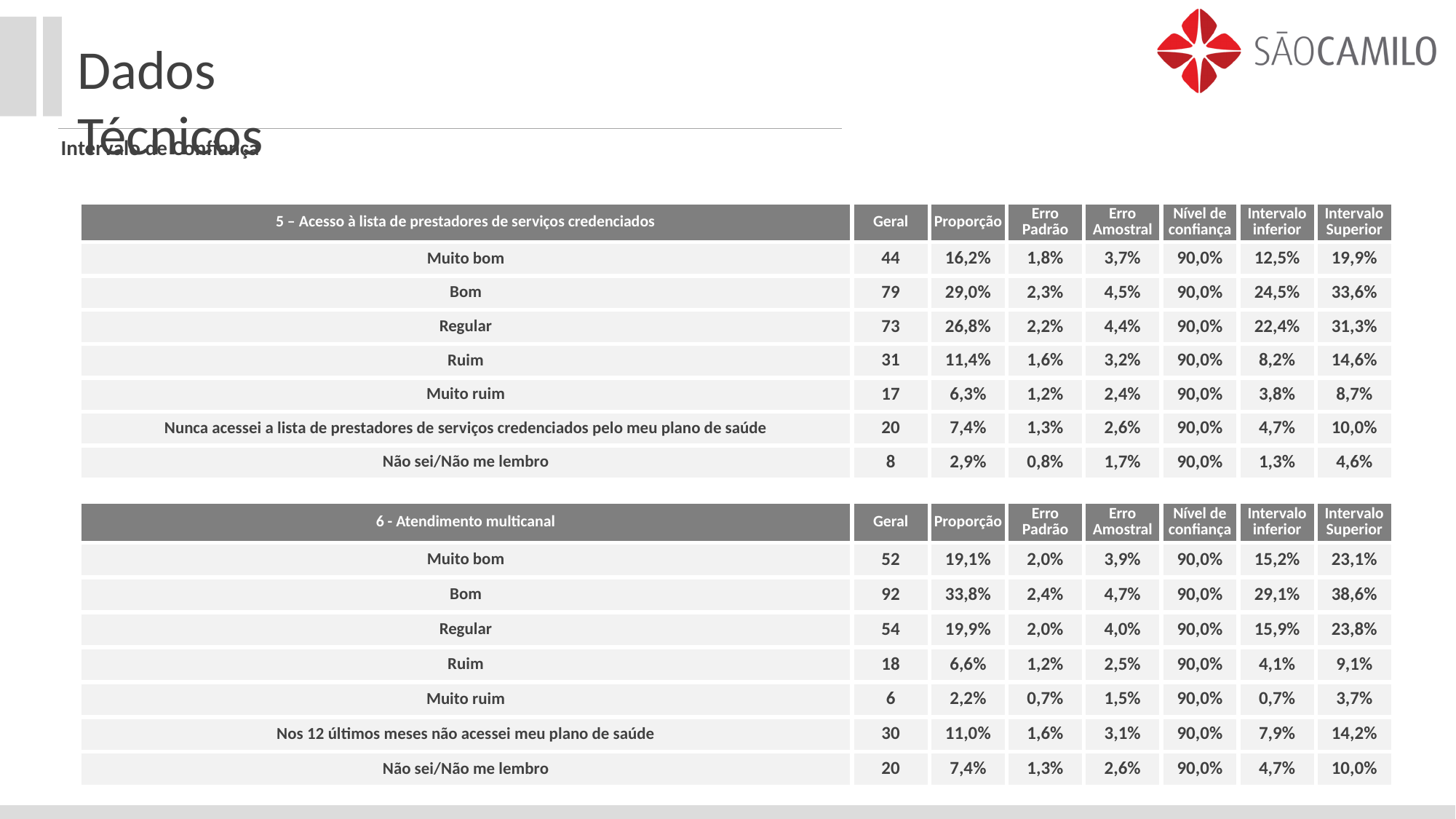

Dados Técnicos
Intervalo de Confiança
| 5 – Acesso à lista de prestadores de serviços credenciados | Geral | Proporção | Erro Padrão | Erro Amostral | Nível de confiança | Intervalo inferior | Intervalo Superior |
| --- | --- | --- | --- | --- | --- | --- | --- |
| Muito bom | 44 | 16,2% | 1,8% | 3,7% | 90,0% | 12,5% | 19,9% |
| Bom | 79 | 29,0% | 2,3% | 4,5% | 90,0% | 24,5% | 33,6% |
| Regular | 73 | 26,8% | 2,2% | 4,4% | 90,0% | 22,4% | 31,3% |
| Ruim | 31 | 11,4% | 1,6% | 3,2% | 90,0% | 8,2% | 14,6% |
| Muito ruim | 17 | 6,3% | 1,2% | 2,4% | 90,0% | 3,8% | 8,7% |
| Nunca acessei a lista de prestadores de serviços credenciados pelo meu plano de saúde | 20 | 7,4% | 1,3% | 2,6% | 90,0% | 4,7% | 10,0% |
| Não sei/Não me lembro | 8 | 2,9% | 0,8% | 1,7% | 90,0% | 1,3% | 4,6% |
| 6 - Atendimento multicanal | Geral | Proporção | Erro Padrão | Erro Amostral | Nível de confiança | Intervalo inferior | Intervalo Superior |
| --- | --- | --- | --- | --- | --- | --- | --- |
| Muito bom | 52 | 19,1% | 2,0% | 3,9% | 90,0% | 15,2% | 23,1% |
| Bom | 92 | 33,8% | 2,4% | 4,7% | 90,0% | 29,1% | 38,6% |
| Regular | 54 | 19,9% | 2,0% | 4,0% | 90,0% | 15,9% | 23,8% |
| Ruim | 18 | 6,6% | 1,2% | 2,5% | 90,0% | 4,1% | 9,1% |
| Muito ruim | 6 | 2,2% | 0,7% | 1,5% | 90,0% | 0,7% | 3,7% |
| Nos 12 últimos meses não acessei meu plano de saúde | 30 | 11,0% | 1,6% | 3,1% | 90,0% | 7,9% | 14,2% |
| Não sei/Não me lembro | 20 | 7,4% | 1,3% | 2,6% | 90,0% | 4,7% | 10,0% |